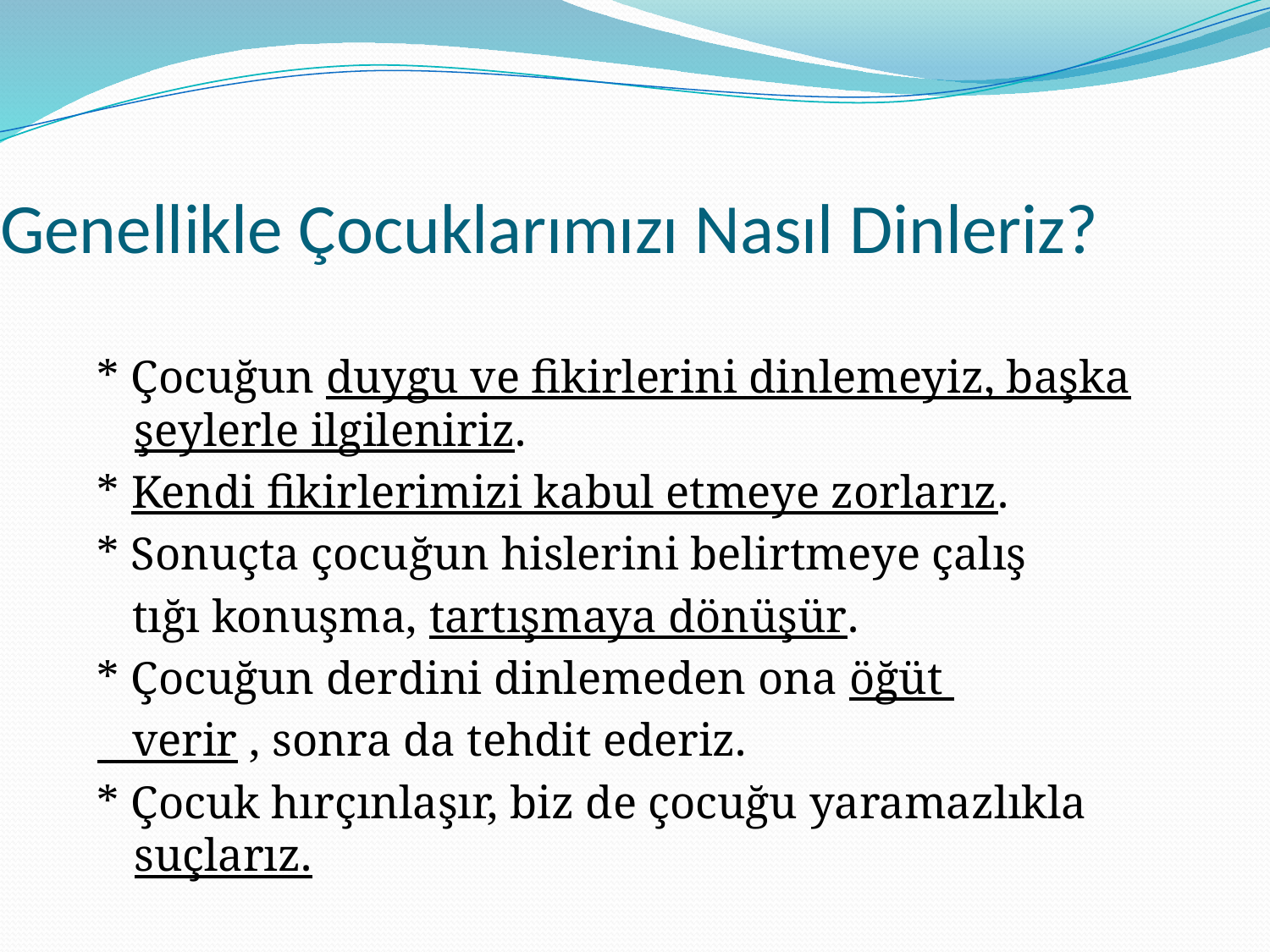

# Genellikle Çocuklarımızı Nasıl Dinleriz?
* Çocuğun duygu ve fikirlerini dinlemeyiz, başka şeylerle ilgileniriz.
* Kendi fikirlerimizi kabul etmeye zorlarız.
* Sonuçta çocuğun hislerini belirtmeye çalış
   tığı konuşma, tartışmaya dönüşür.
* Çocuğun derdini dinlemeden ona öğüt
   verir , sonra da tehdit ederiz.
* Çocuk hırçınlaşır, biz de çocuğu yaramazlıkla suçlarız.